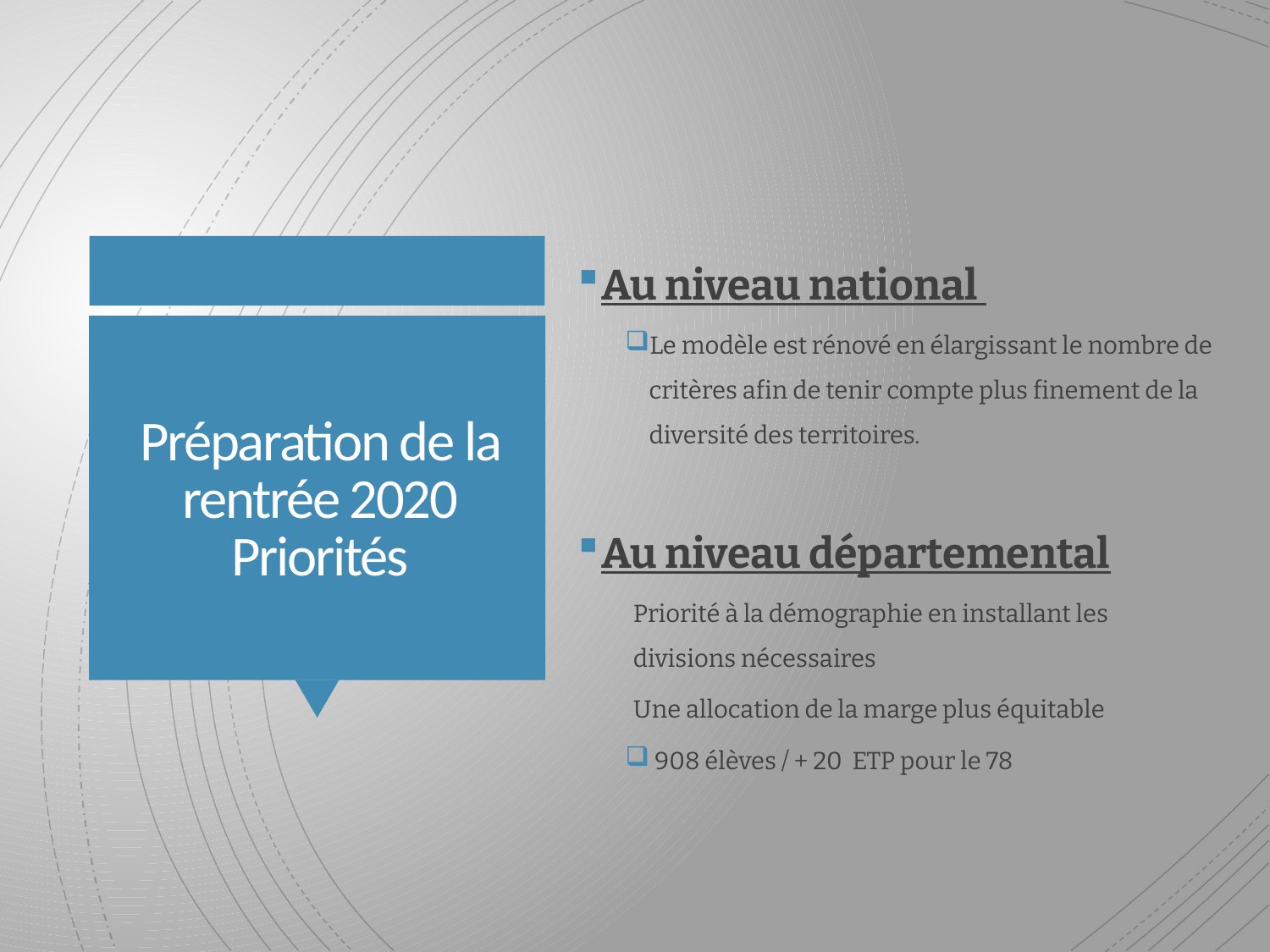

Au niveau national
Le modèle est rénové en élargissant le nombre de critères afin de tenir compte plus finement de la diversité des territoires.

Au niveau départemental
Priorité à la démographie en installant les divisions nécessaires
Une allocation de la marge plus équitable
 908 élèves / + 20  ETP pour le 78
# Préparation de la rentrée 2020 Priorités